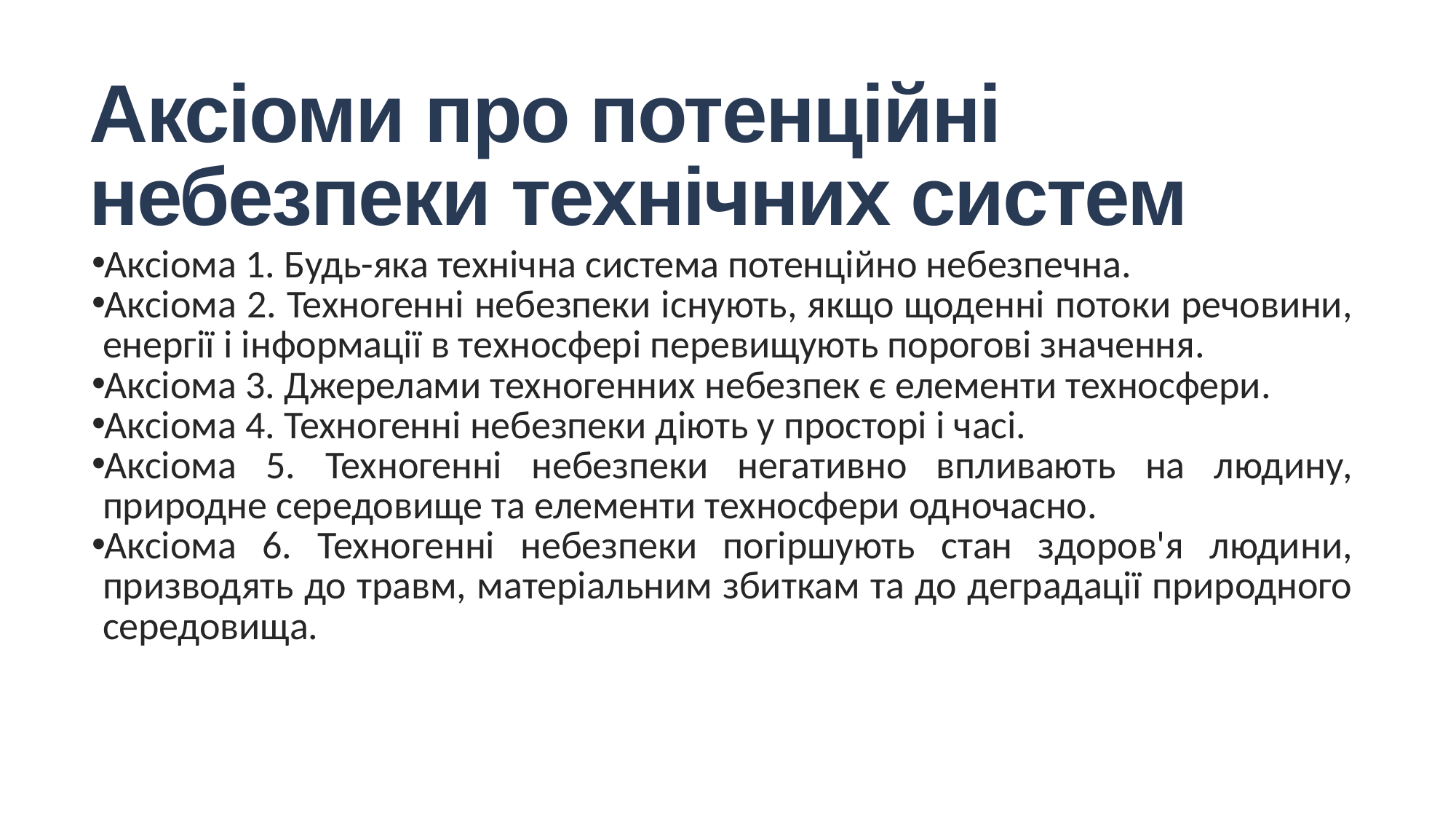

# Аксіоми про потенційні небезпеки технічних систем
Аксіома 1. Будь-яка технічна система потенційно небезпечна.
Аксіома 2. Техногенні небезпеки існують, якщо щоденні потоки речовини, енергії і інформації в техносфері перевищують порогові значення.
Аксіома 3. Джерелами техногенних небезпек є елементи техносфери.
Аксіома 4. Техногенні небезпеки діють у просторі і часі.
Аксіома 5. Техногенні небезпеки негативно впливають на людину, природне середовище та елементи техносфери одночасно.
Аксіома 6. Техногенні небезпеки погіршують стан здоров'я людини, призводять до травм, матеріальним збиткам та до деградації природного середовища.